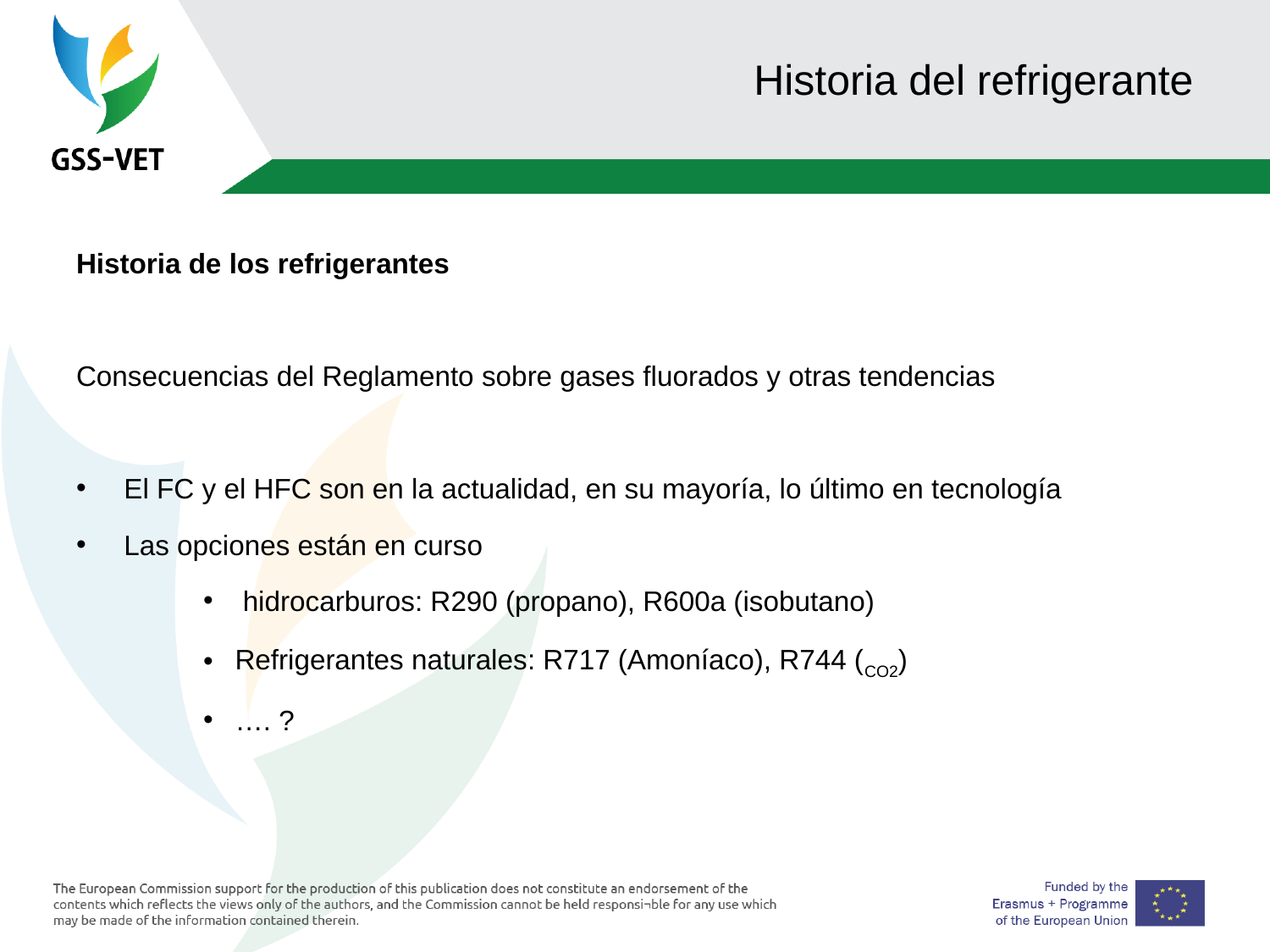

# Historia del refrigerante
Historia de los refrigerantes

Consecuencias del Reglamento sobre gases fluorados y otras tendencias

El FC y el HFC son en la actualidad, en su mayoría, lo último en tecnología
Las opciones están en curso
 hidrocarburos: R290 (propano), R600a (isobutano)
Refrigerantes naturales: R717 (Amoníaco), R744 (CO2)
…. ?